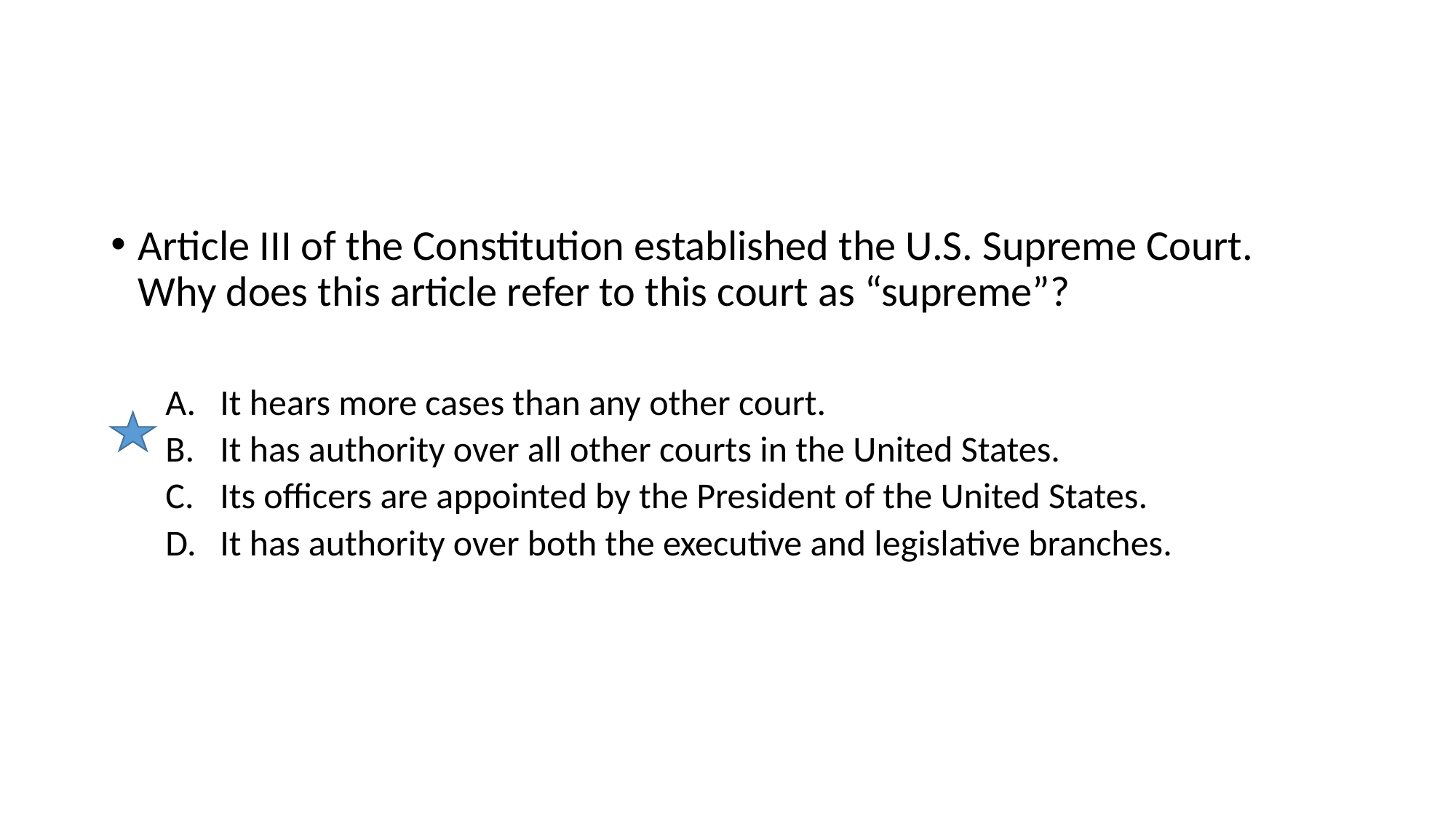

#
Article III of the Constitution established the U.S. Supreme Court.  Why does this article refer to this court as “supreme”?

It hears more cases than any other court.
It has authority over all other courts in the United States.
Its officers are appointed by the President of the United States.
It has authority over both the executive and legislative branches.